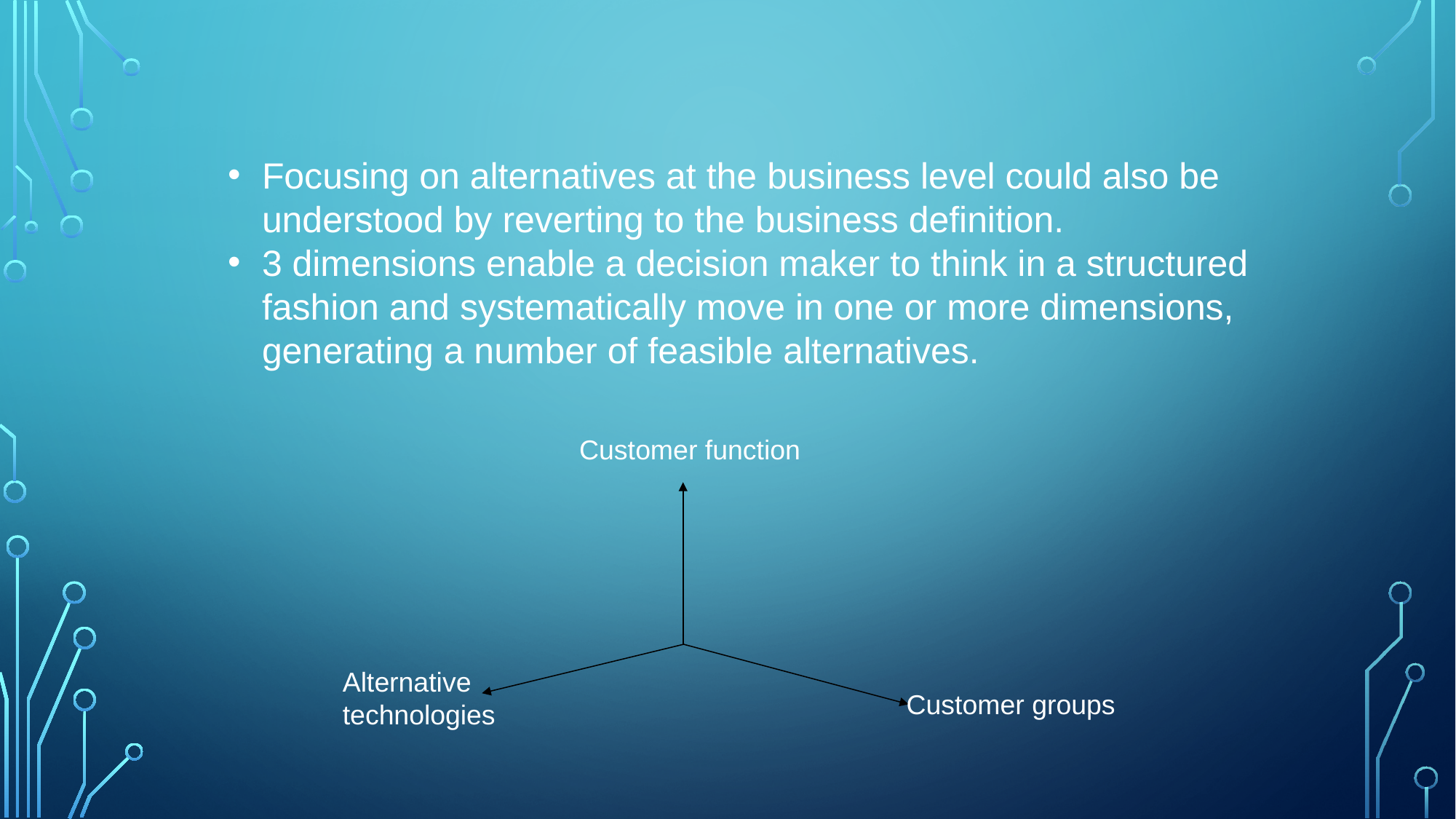

Focusing on alternatives at the business level could also be understood by reverting to the business definition.
3 dimensions enable a decision maker to think in a structured fashion and systematically move in one or more dimensions, generating a number of feasible alternatives.
Customer function
Alternative technologies
Customer groups